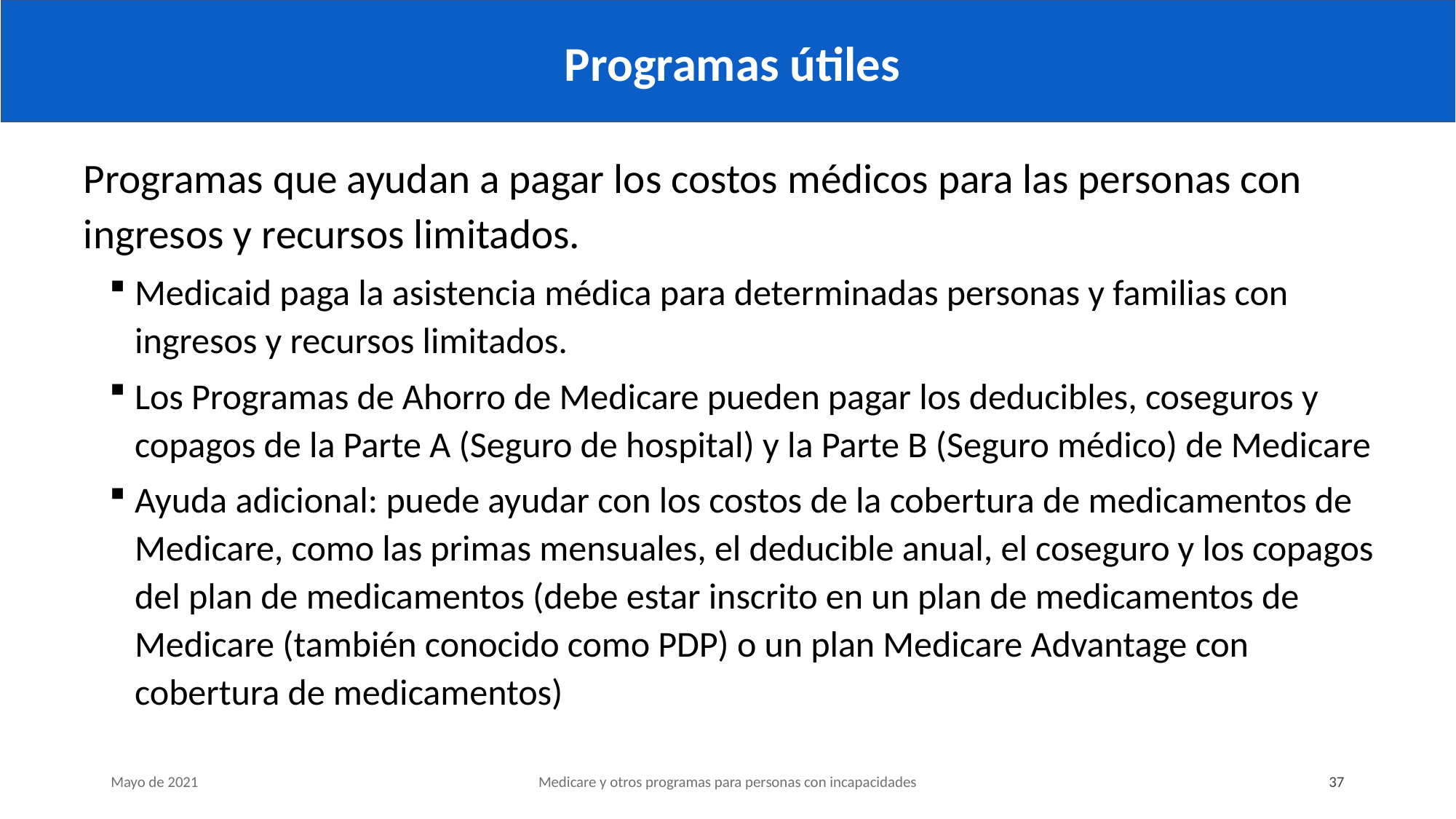

# Programas útiles
Programas que ayudan a pagar los costos médicos para las personas con ingresos y recursos limitados.
Medicaid paga la asistencia médica para determinadas personas y familias con ingresos y recursos limitados.
Los Programas de Ahorro de Medicare pueden pagar los deducibles, coseguros y copagos de la Parte A (Seguro de hospital) y la Parte B (Seguro médico) de Medicare
Ayuda adicional: puede ayudar con los costos de la cobertura de medicamentos de Medicare, como las primas mensuales, el deducible anual, el coseguro y los copagos del plan de medicamentos (debe estar inscrito en un plan de medicamentos de Medicare (también conocido como PDP) o un plan Medicare Advantage con cobertura de medicamentos)
Mayo de 2021
Medicare y otros programas para personas con incapacidades